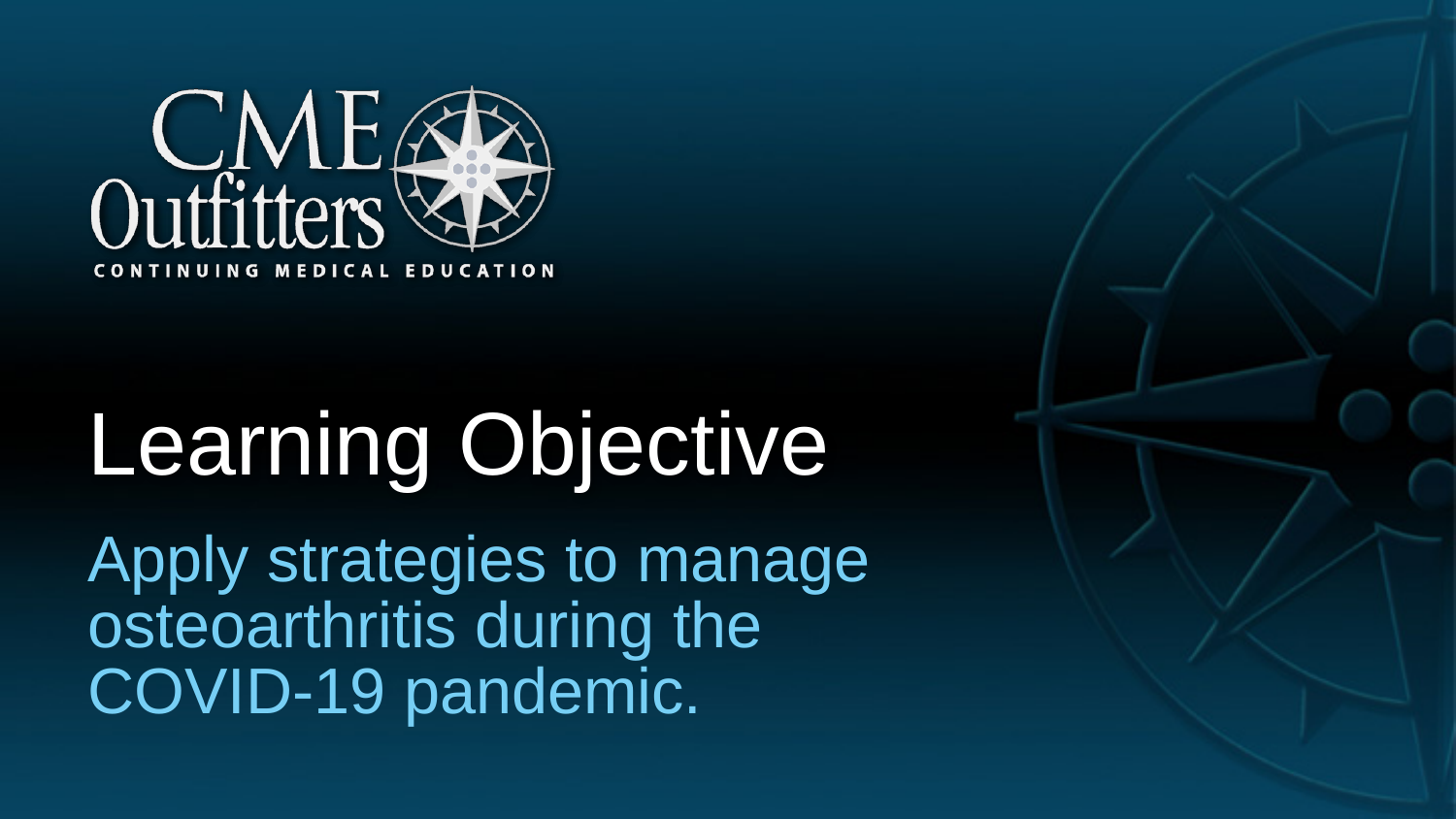

# Learning Objective
Apply strategies to manage osteoarthritis during the COVID-19 pandemic.